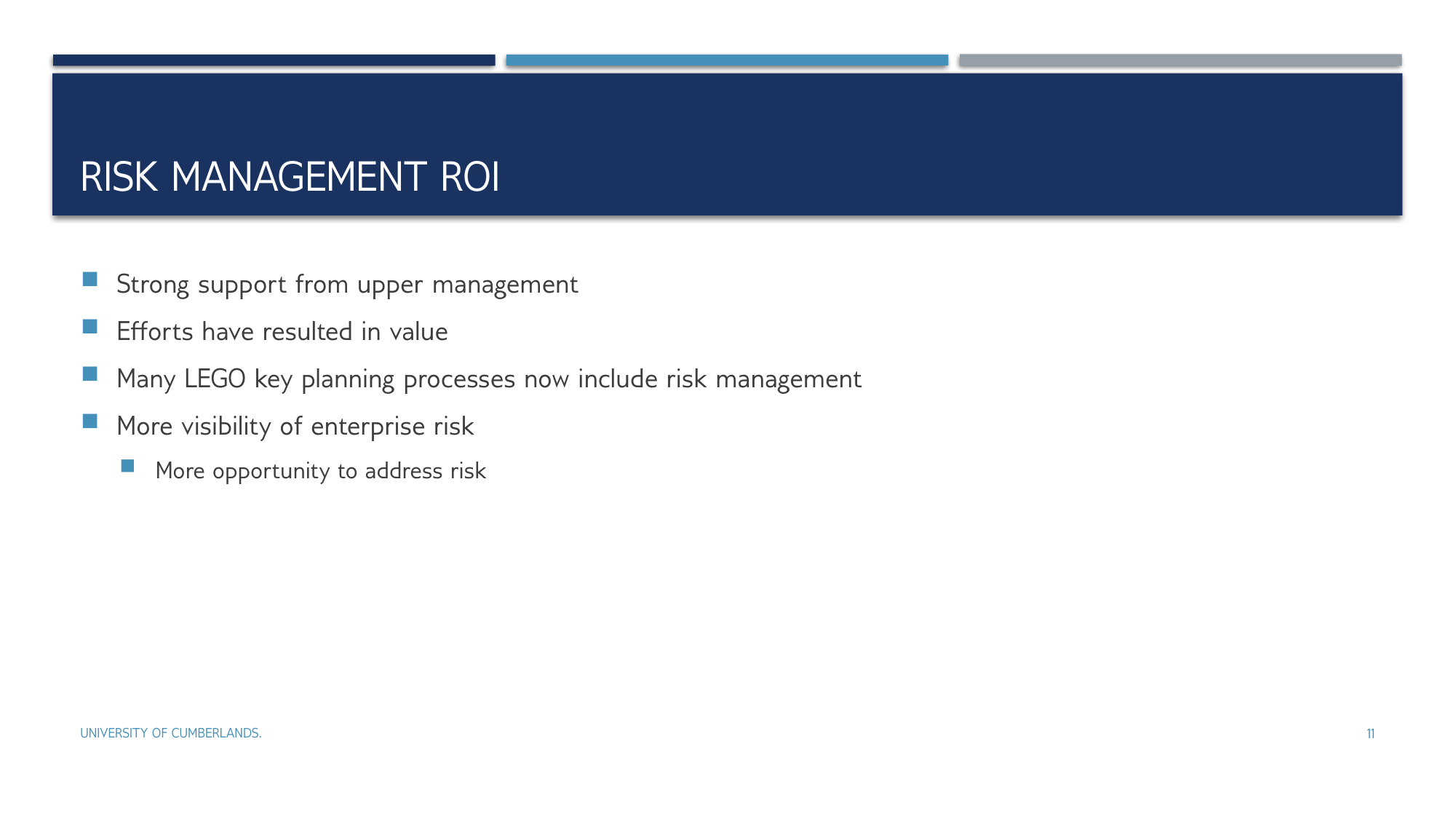

# Risk management roi
Strong support from upper management
Efforts have resulted in value
Many LEGO key planning processes now include risk management
More visibility of enterprise risk
More opportunity to address risk
University of Cumberlands.
11